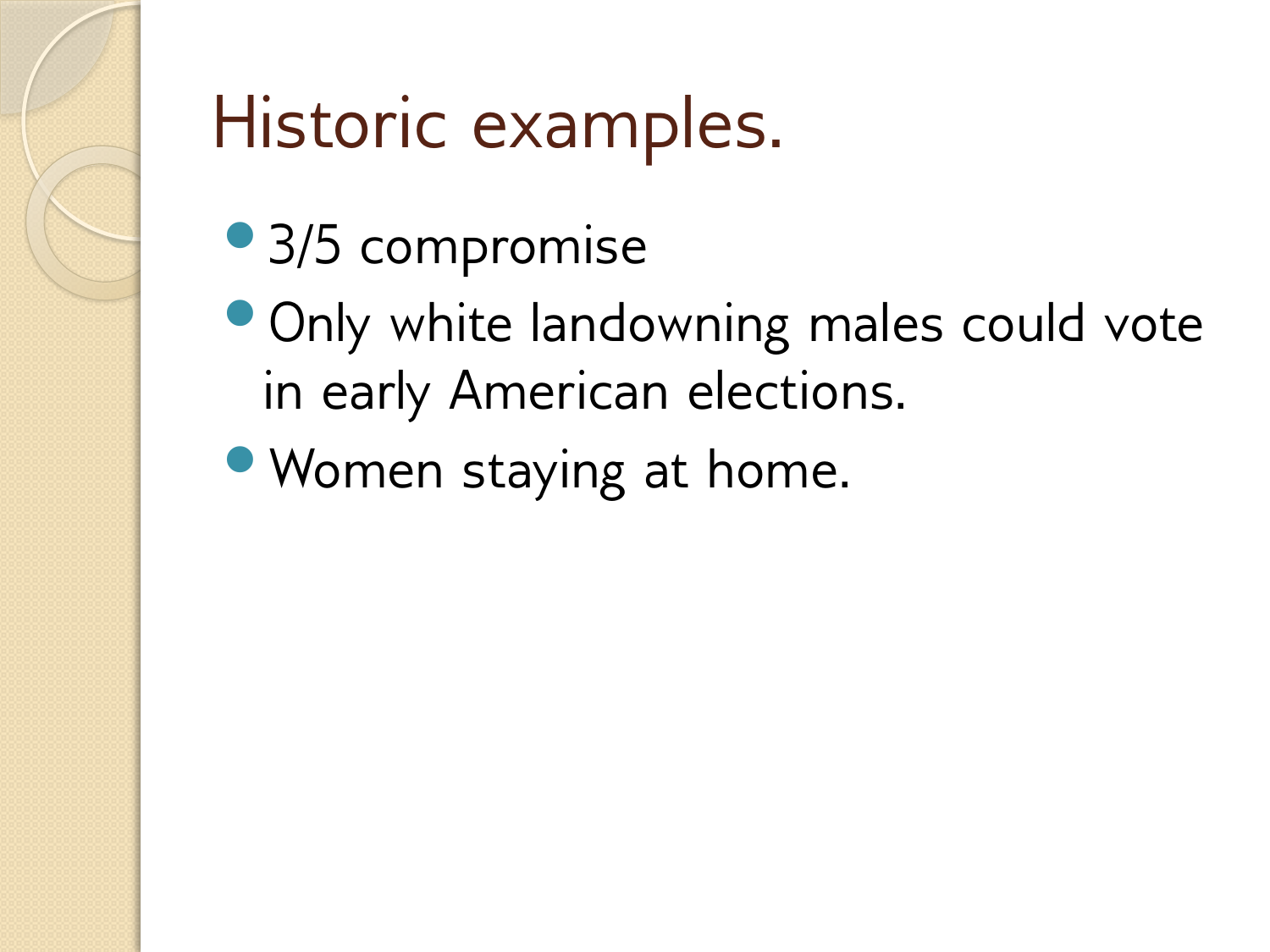

# Historic examples.
3/5 compromise
Only white landowning males could vote in early American elections.
Women staying at home.